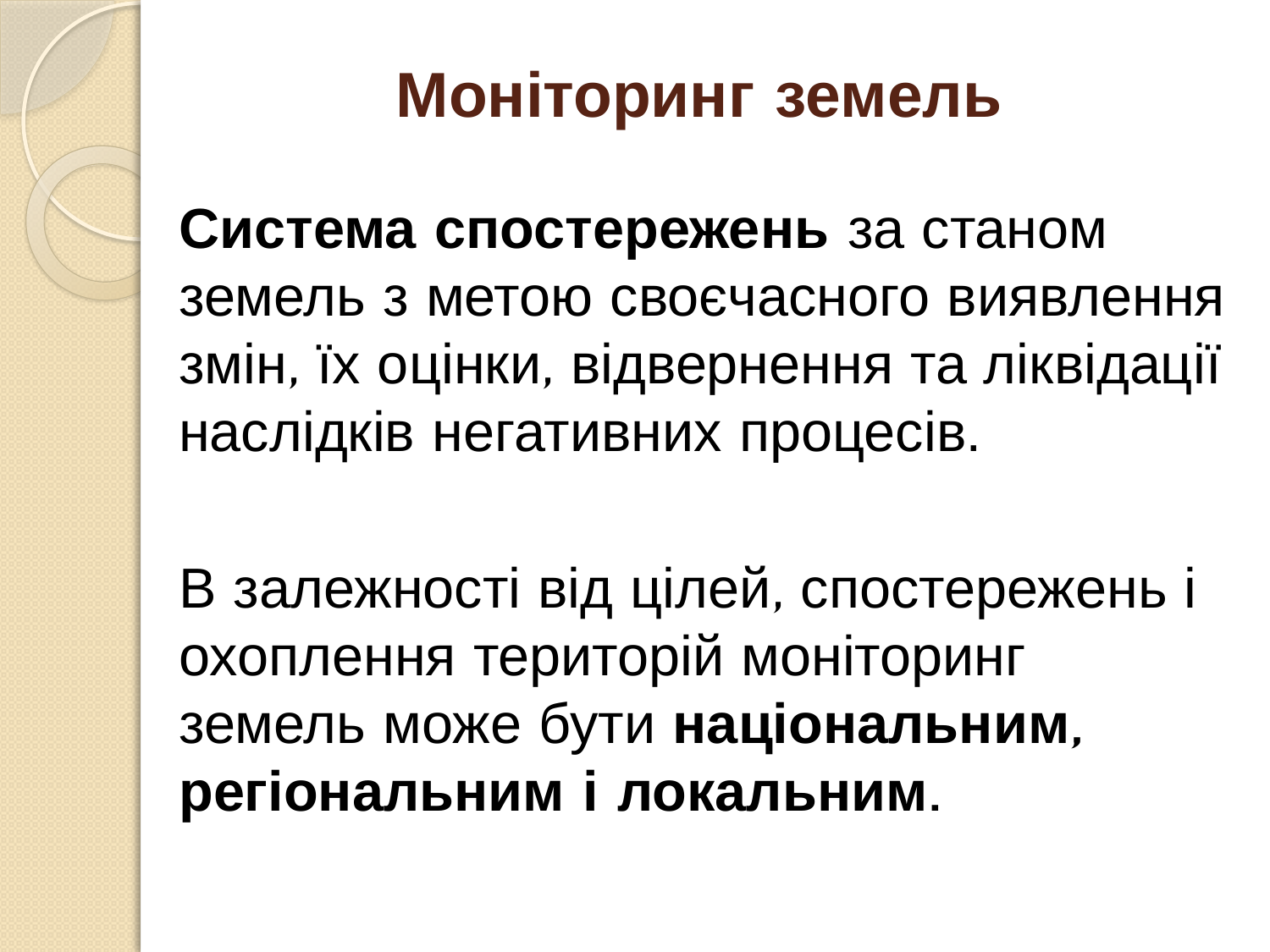

# Моніторинг земель
Система спостережень за станом земель з метою своєчасного виявлення змін, їх оцінки, відвернення та ліквідації наслідків негативних процесів.

В залежності від цілей, спостережень і охоплення територій моніторинг земель може бути національним, регіональним і локальним.